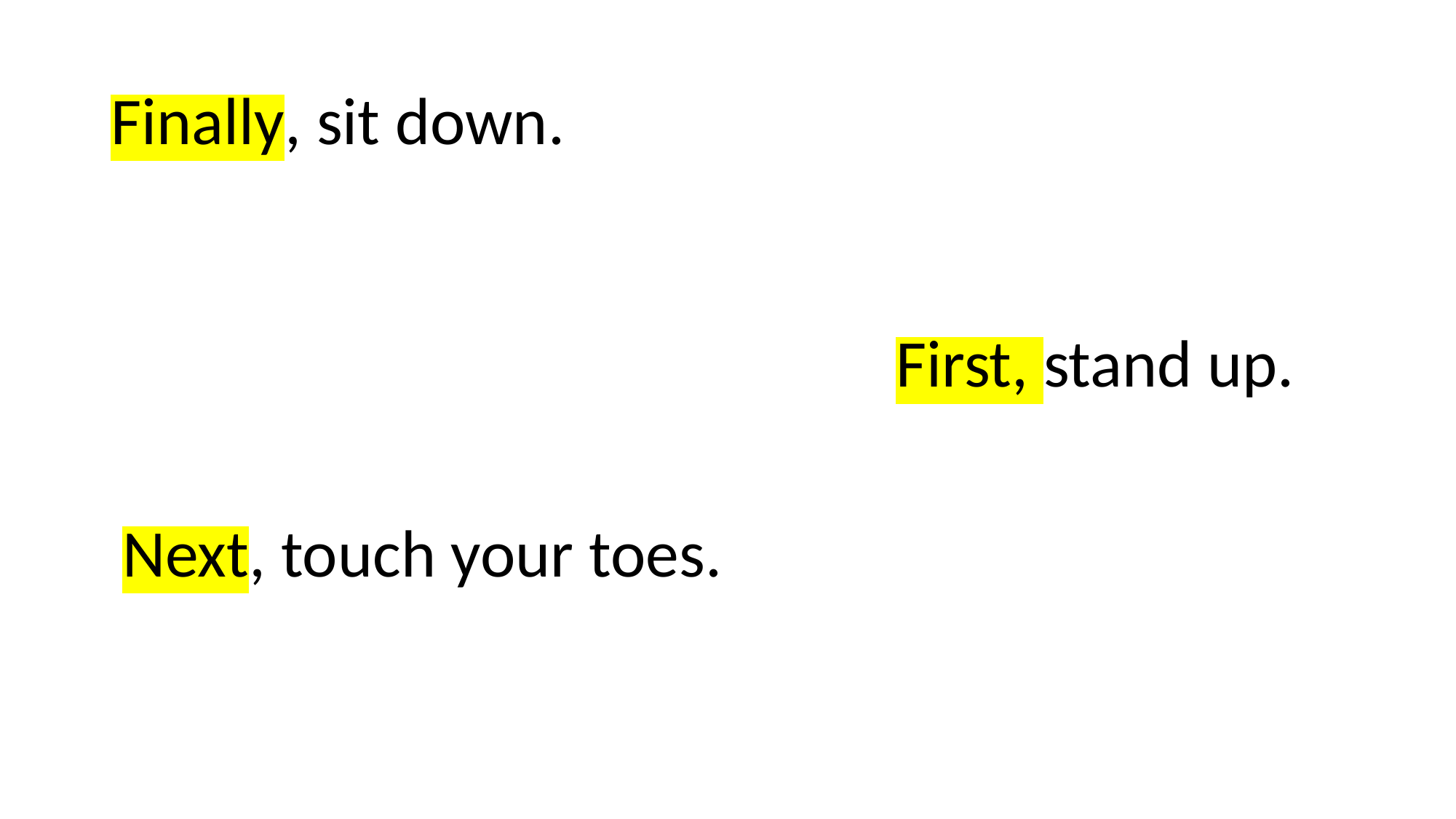

# Finally, sit down.
First, stand up.
Next, touch your toes.